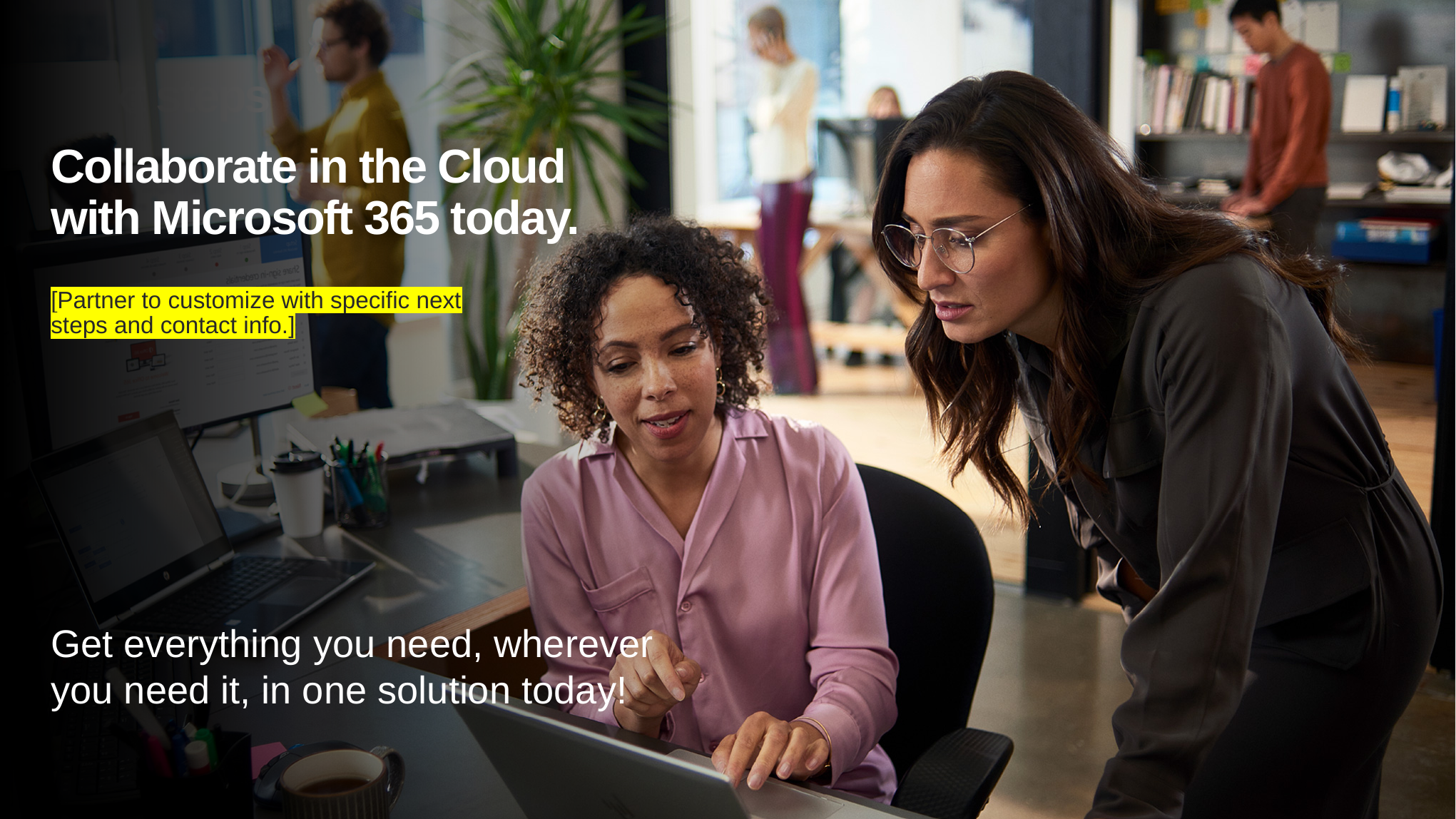

# Next steps
Collaborate in the Cloud with Microsoft 365 today.
[Partner to customize with specific next steps and contact info.]
Get everything you need, wherever
you need it, in one solution today!